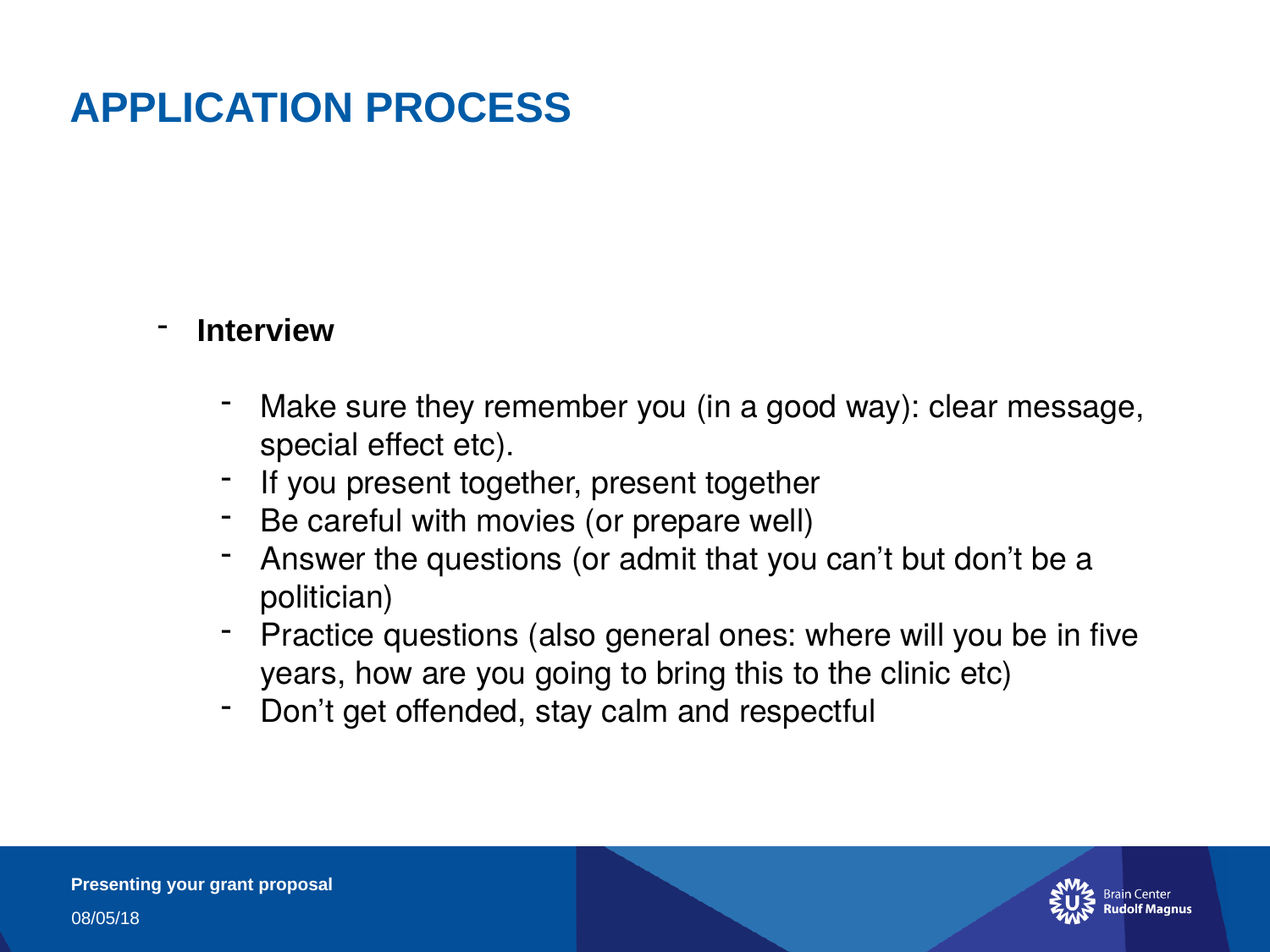

APPLICATION PROCESS

Interview

Make sure they remember you (in a good way): clear message, special effect etc).
If you present together, present together
Be careful with movies (or prepare well)
Answer the questions (or admit that you can’t but don’t be a politician)
Practice questions (also general ones: where will you be in five years, how are you going to bring this to the clinic etc)
Don’t get offended, stay calm and respectful

Presenting your grant proposal
08/05/18